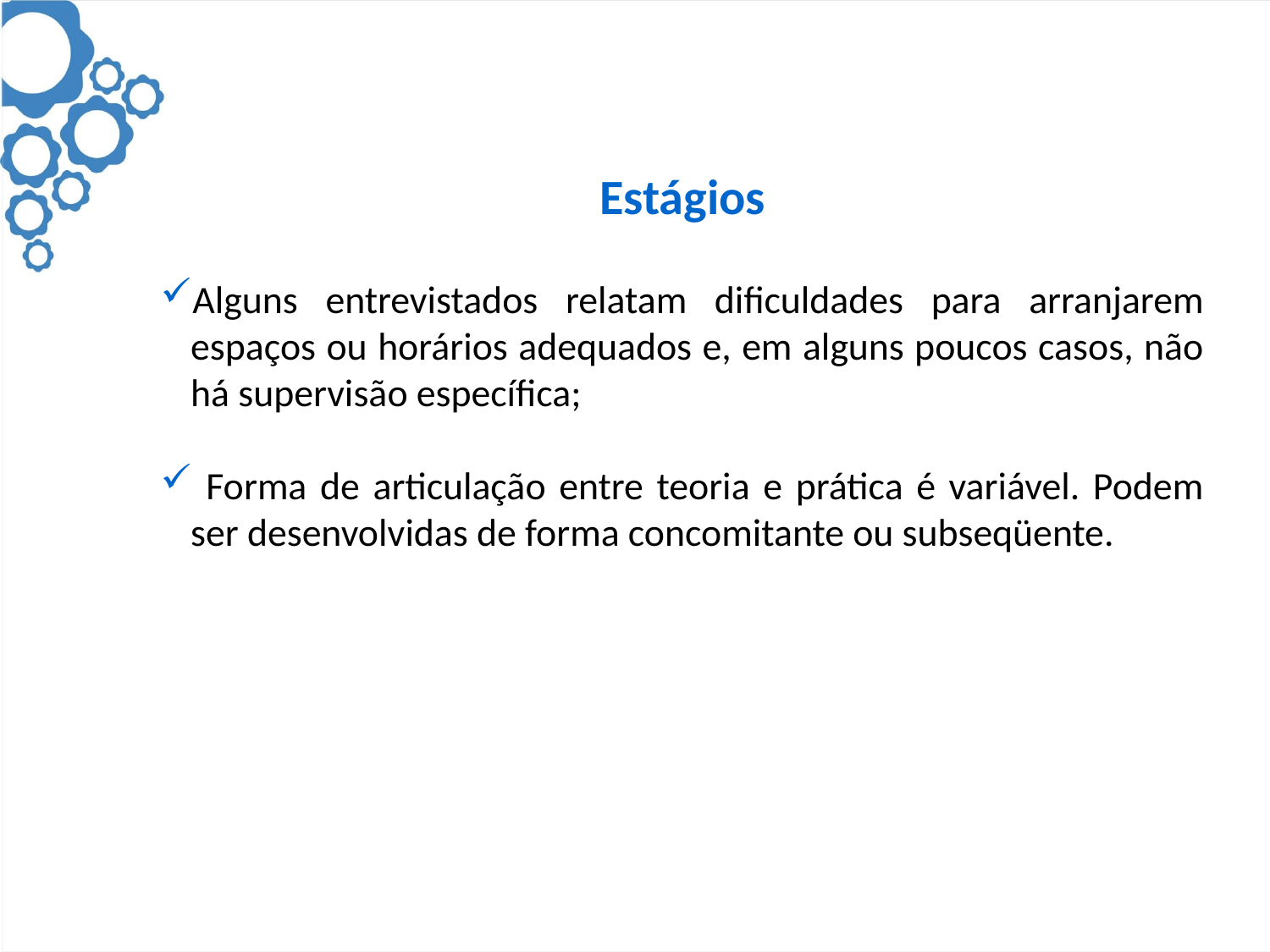

Estágios

Alguns entrevistados relatam dificuldades para arranjarem espaços ou horários adequados e, em alguns poucos casos, não há supervisão específica;

 Forma de articulação entre teoria e prática é variável. Podem ser desenvolvidas de forma concomitante ou subseqüente.